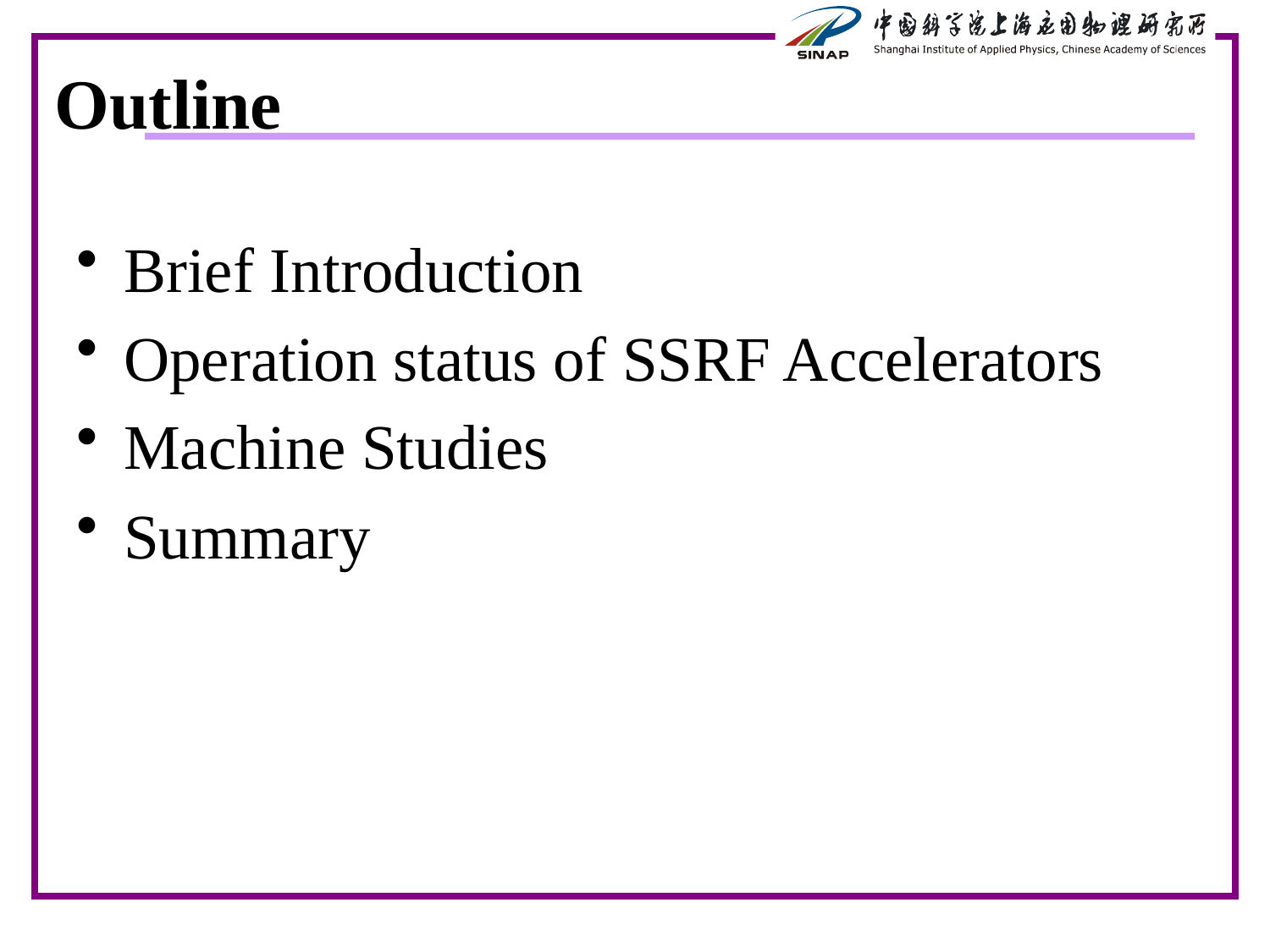

# Outline
Brief Introduction
Operation status of SSRF Accelerators
Machine Studies
Summary